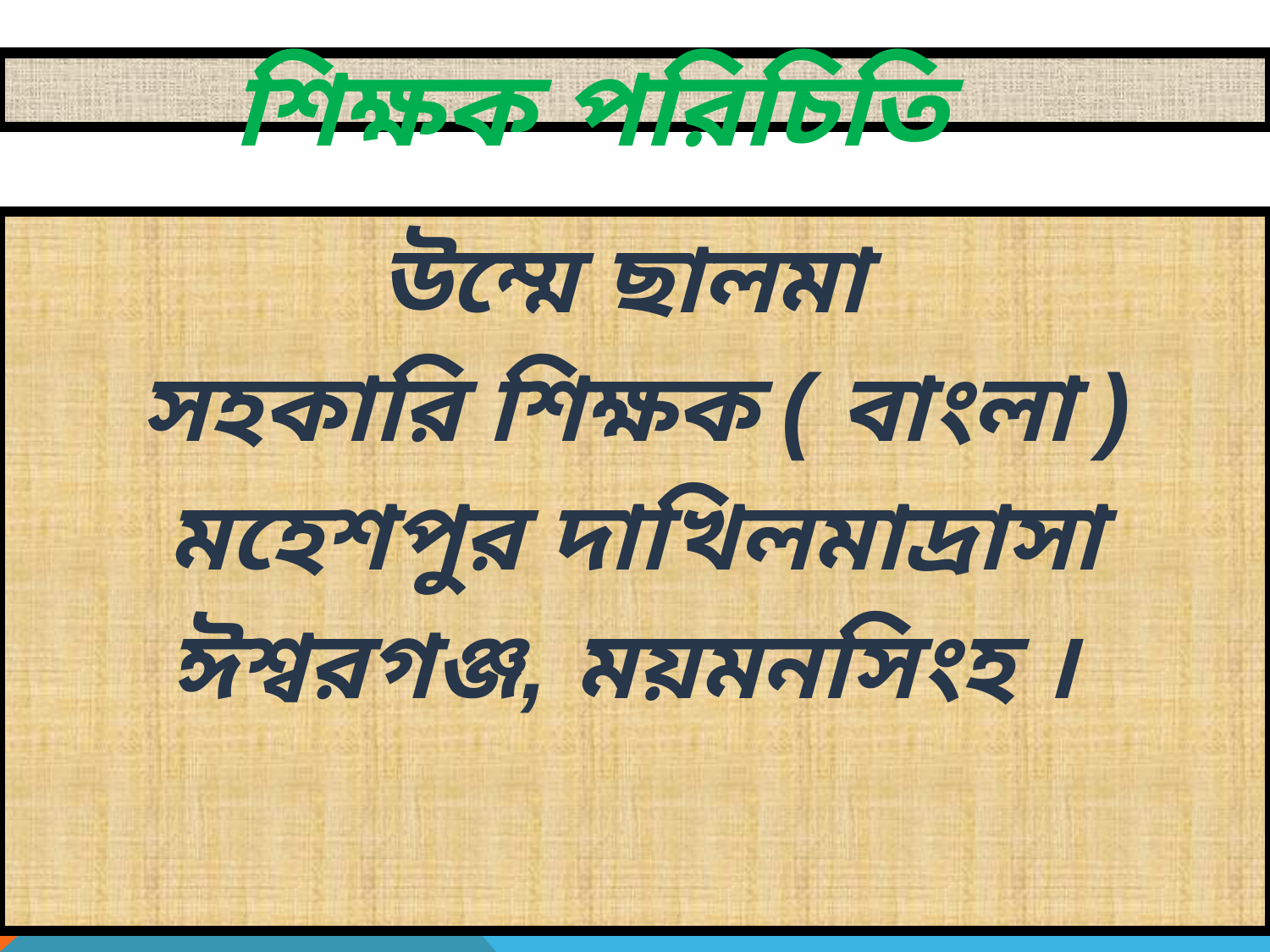

# শিক্ষক পরিচিতি
উম্মে ছালমা
সহকারি শিক্ষক ( বাংলা )
মহেশপুর দাখিলমাদ্রাসা
ঈশ্বরগঞ্জ, ময়মনসিংহ ।